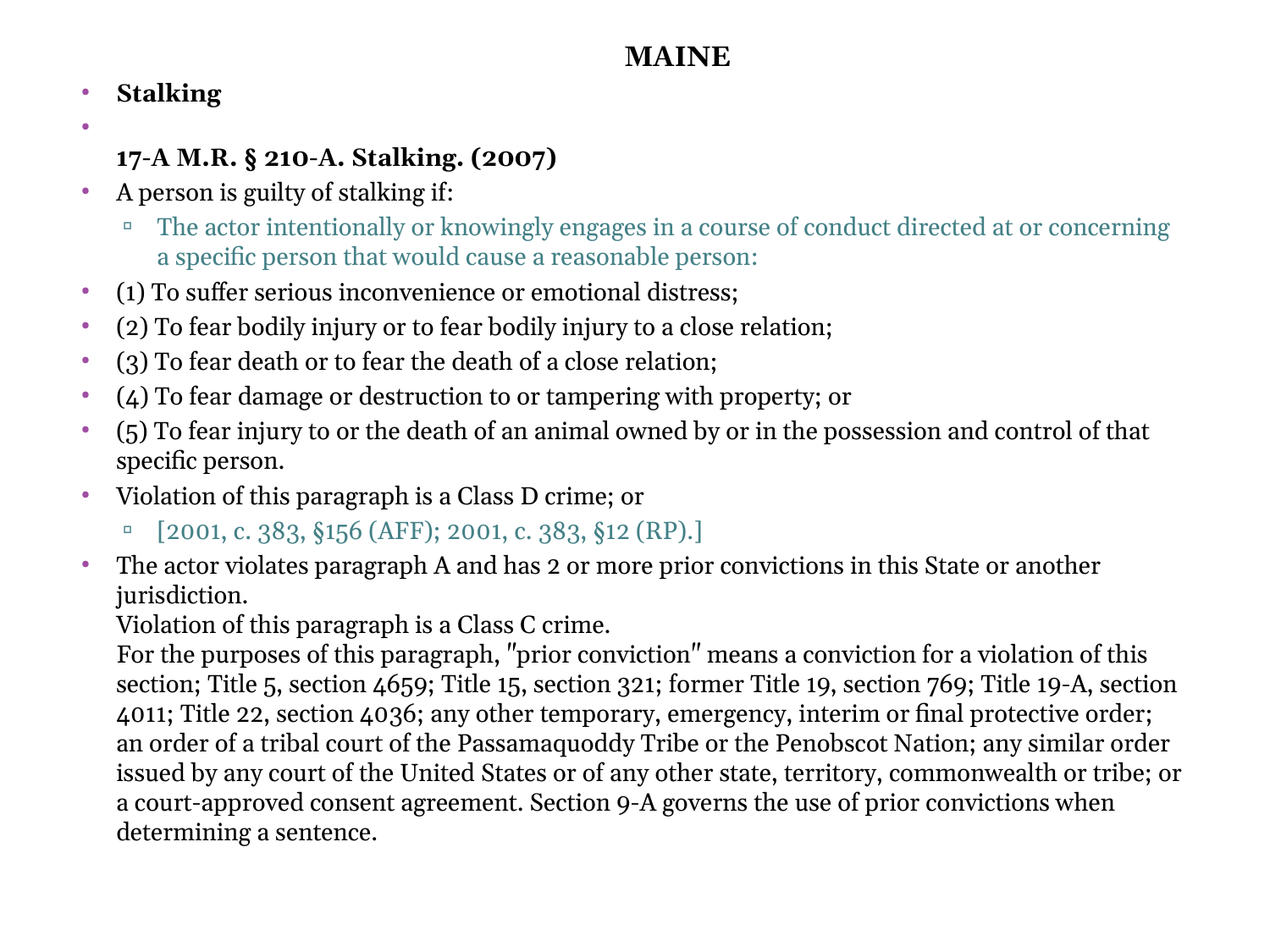

MAINE
Stalking
17-A M.R. § 210-A. Stalking. (2007)
A person is guilty of stalking if:
The actor intentionally or knowingly engages in a course of conduct directed at or concerning a specific person that would cause a reasonable person:
(1) To suffer serious inconvenience or emotional distress;
(2) To fear bodily injury or to fear bodily injury to a close relation;
(3) To fear death or to fear the death of a close relation;
(4) To fear damage or destruction to or tampering with property; or
(5) To fear injury to or the death of an animal owned by or in the possession and control of that specific person.
Violation of this paragraph is a Class D crime; or
[2001, c. 383, §156 (AFF); 2001, c. 383, §12 (RP).]
The actor violates paragraph A and has 2 or more prior convictions in this State or another jurisdiction.
Violation of this paragraph is a Class C crime.
For the purposes of this paragraph, "prior conviction" means a conviction for a violation of this section; Title 5, section 4659; Title 15, section 321; former Title 19, section 769; Title 19-A, section 4011; Title 22, section 4036; any other temporary, emergency, interim or final protective order; an order of a tribal court of the Passamaquoddy Tribe or the Penobscot Nation; any similar order issued by any court of the United States or of any other state, territory, commonwealth or tribe; or a court-approved consent agreement. Section 9-A governs the use of prior convictions when determining a sentence.